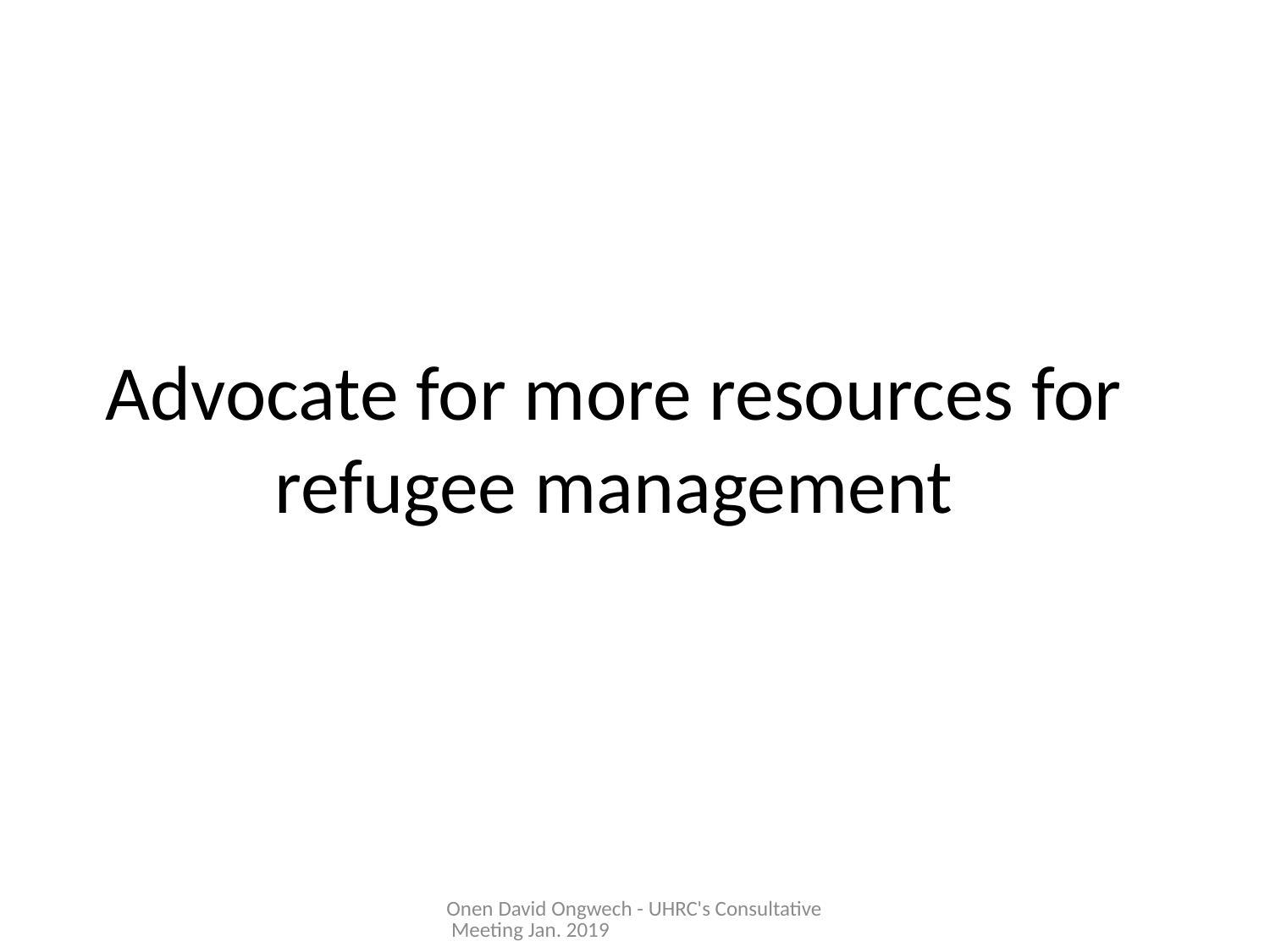

# Advocate for more resources for refugee management
Onen David Ongwech - UHRC's Consultative Meeting Jan. 2019